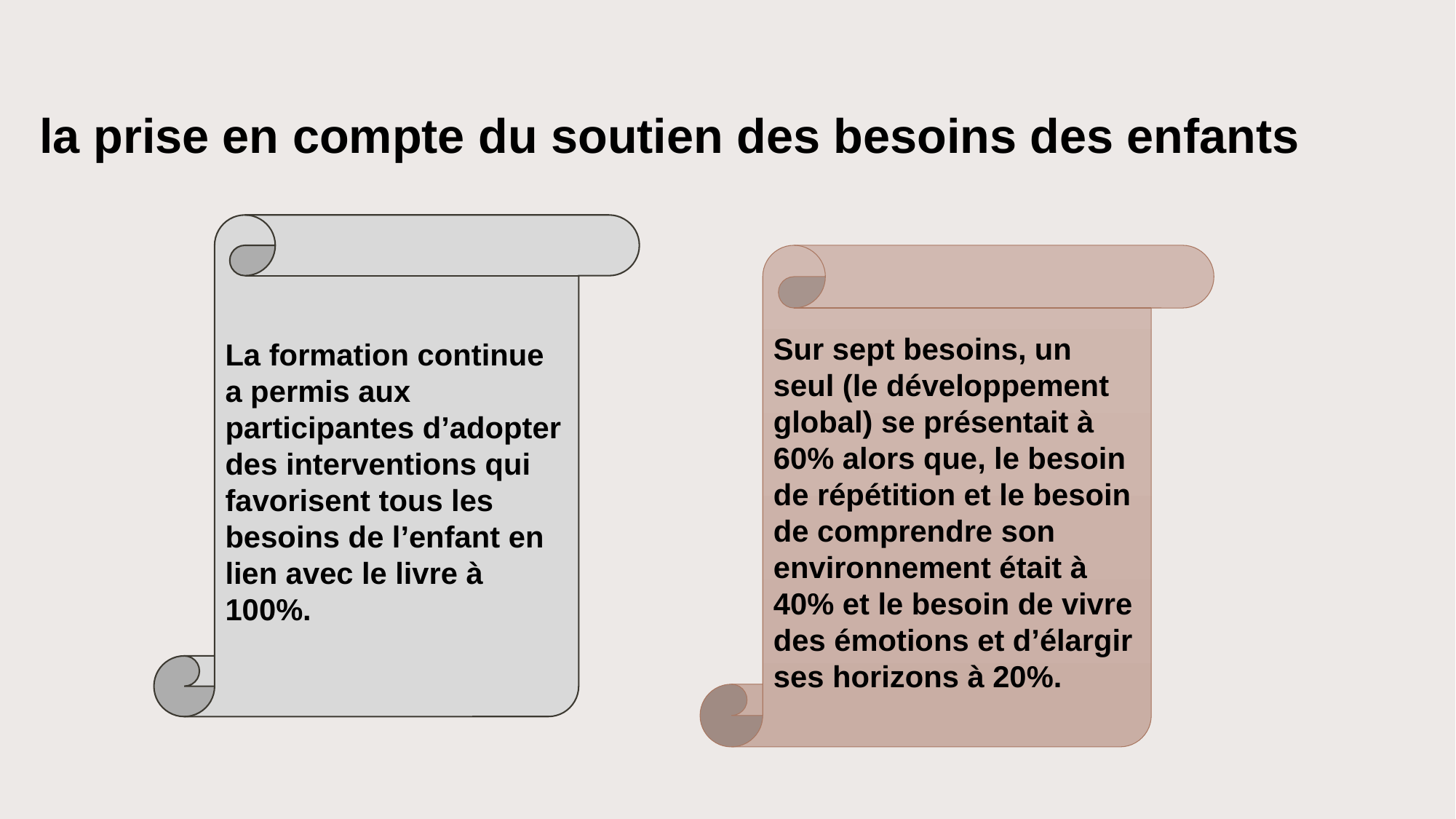

# la prise en compte du soutien des besoins des enfants
La formation continue a permis aux participantes d’adopter des interventions qui favorisent tous les besoins de l’enfant en lien avec le livre à 100%.
Sur sept besoins, un seul (le développement global) se présentait à 60% alors que, le besoin de répétition et le besoin de comprendre son environnement était à 40% et le besoin de vivre des émotions et d’élargir ses horizons à 20%.